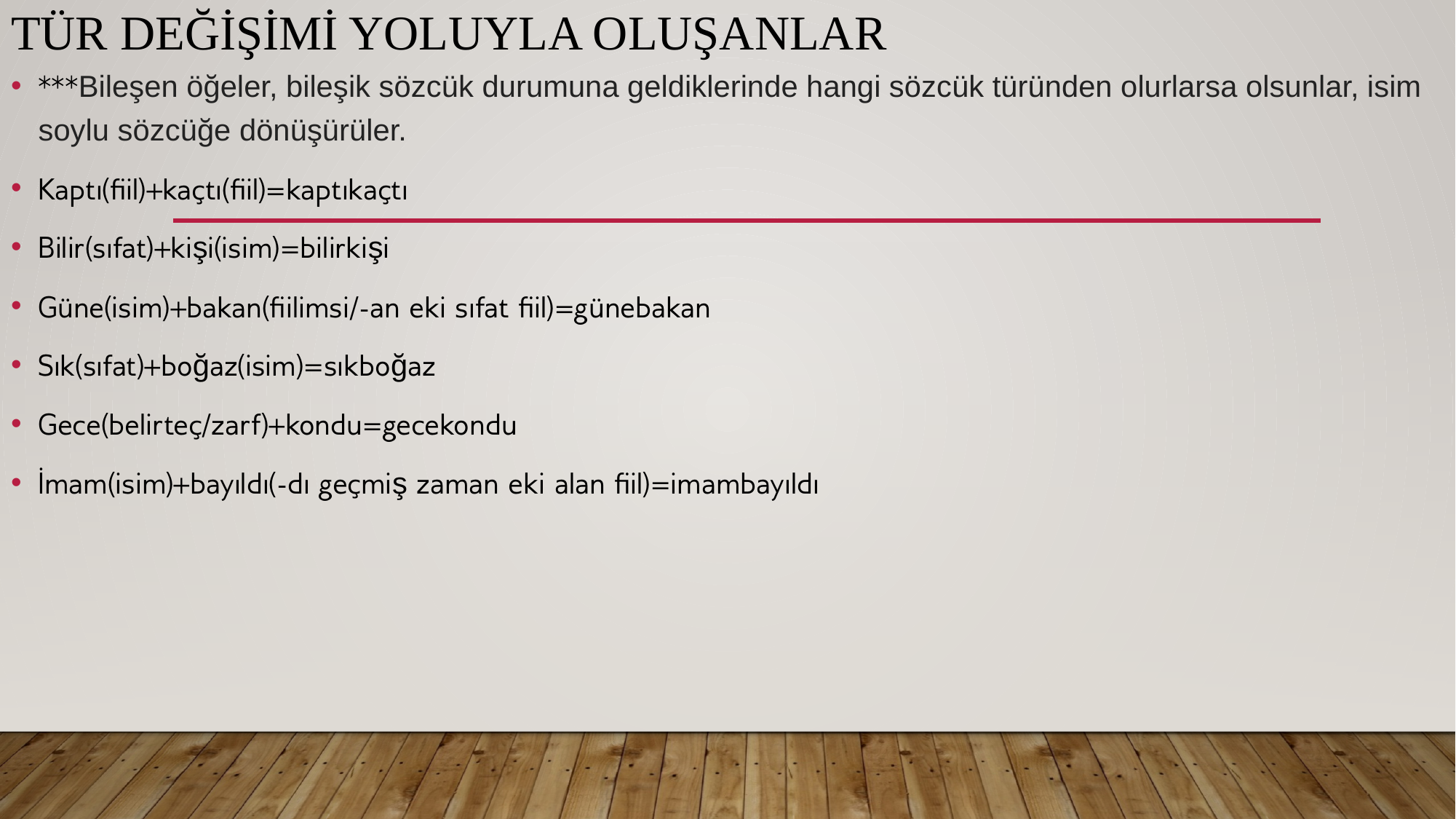

# Tür değişimi yoluyla oluşanlar
***Bileşen öğeler, bileşik sözcük durumuna geldiklerinde hangi sözcük türünden olurlarsa olsunlar, isim soylu sözcüğe dönüşürüler.
Kaptı(fiil)+kaçtı(fiil)=kaptıkaçtı
Bilir(sıfat)+kişi(isim)=bilirkişi
Güne(isim)+bakan(fiilimsi/-an eki sıfat fiil)=günebakan
Sık(sıfat)+boğaz(isim)=sıkboğaz
Gece(belirteç/zarf)+kondu=gecekondu
İmam(isim)+bayıldı(-dı geçmiş zaman eki alan fiil)=imambayıldı